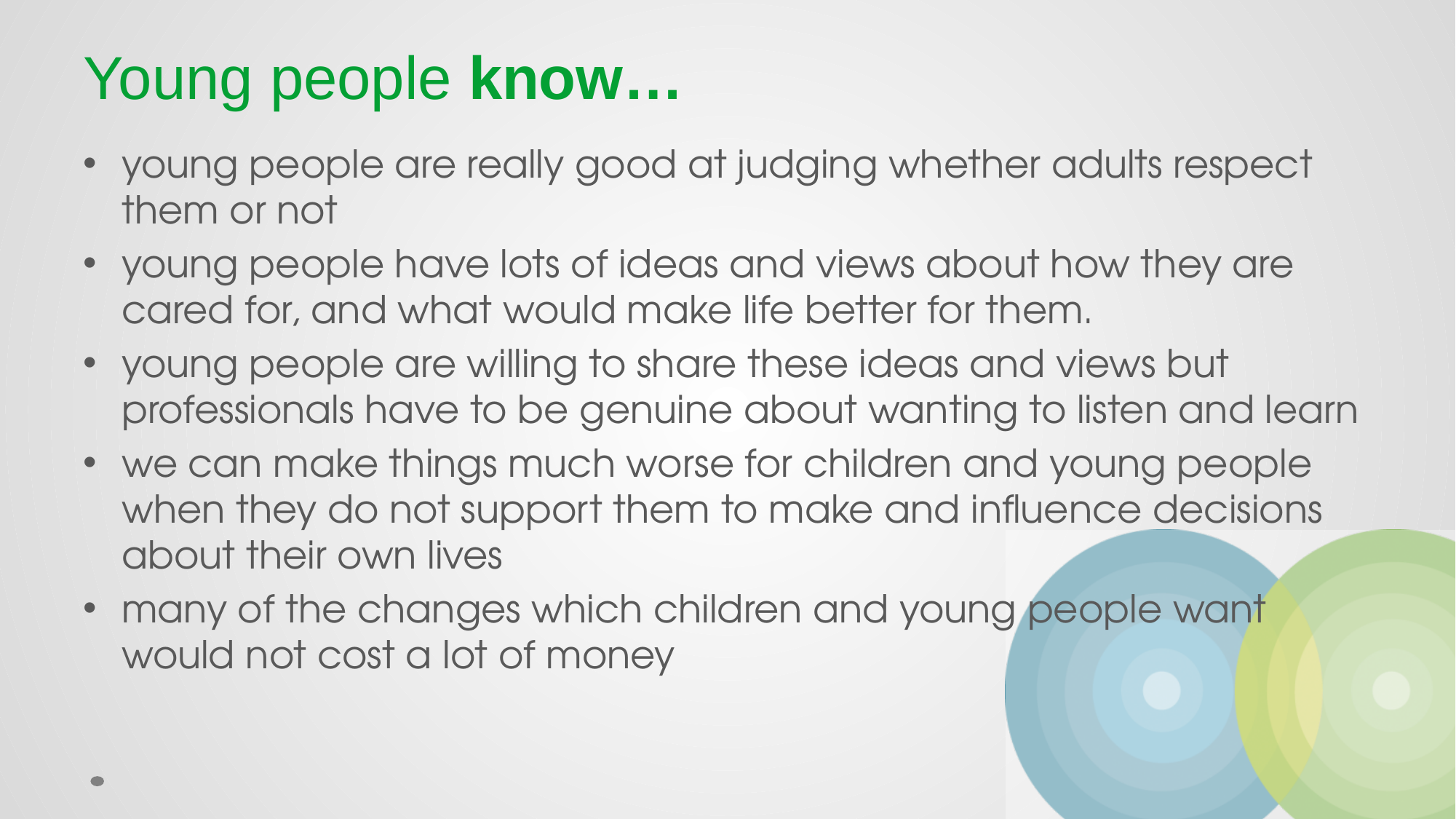

# Young people know…
young people are really good at judging whether adults respect them or not
young people have lots of ideas and views about how they are cared for, and what would make life better for them.
young people are willing to share these ideas and views but professionals have to be genuine about wanting to listen and learn
we can make things much worse for children and young people when they do not support them to make and influence decisions about their own lives
many of the changes which children and young people want would not cost a lot of money